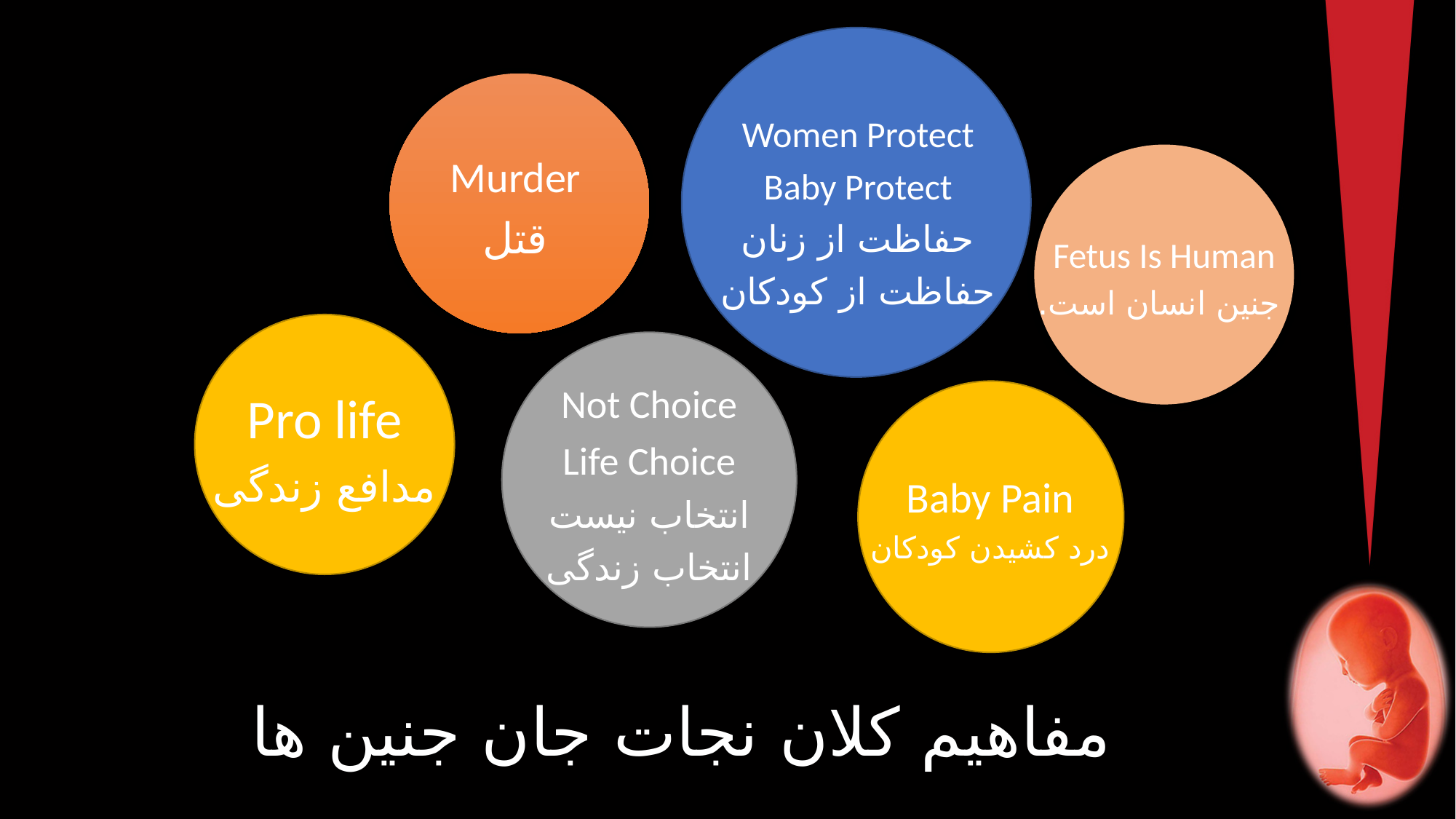

Women Protect
Baby Protect
حفاظت از زنان
حفاظت از کودکان
Murder
قتل

Fetus Is Human
 جنین انسان است.

Not Choice
Life Choice
انتخاب نیست
انتخاب زندگی
Pro life
مدافع زندگی

Baby Pain
درد کشیدن کودکان
# مفاهیم کلان نجات جان جنین ها